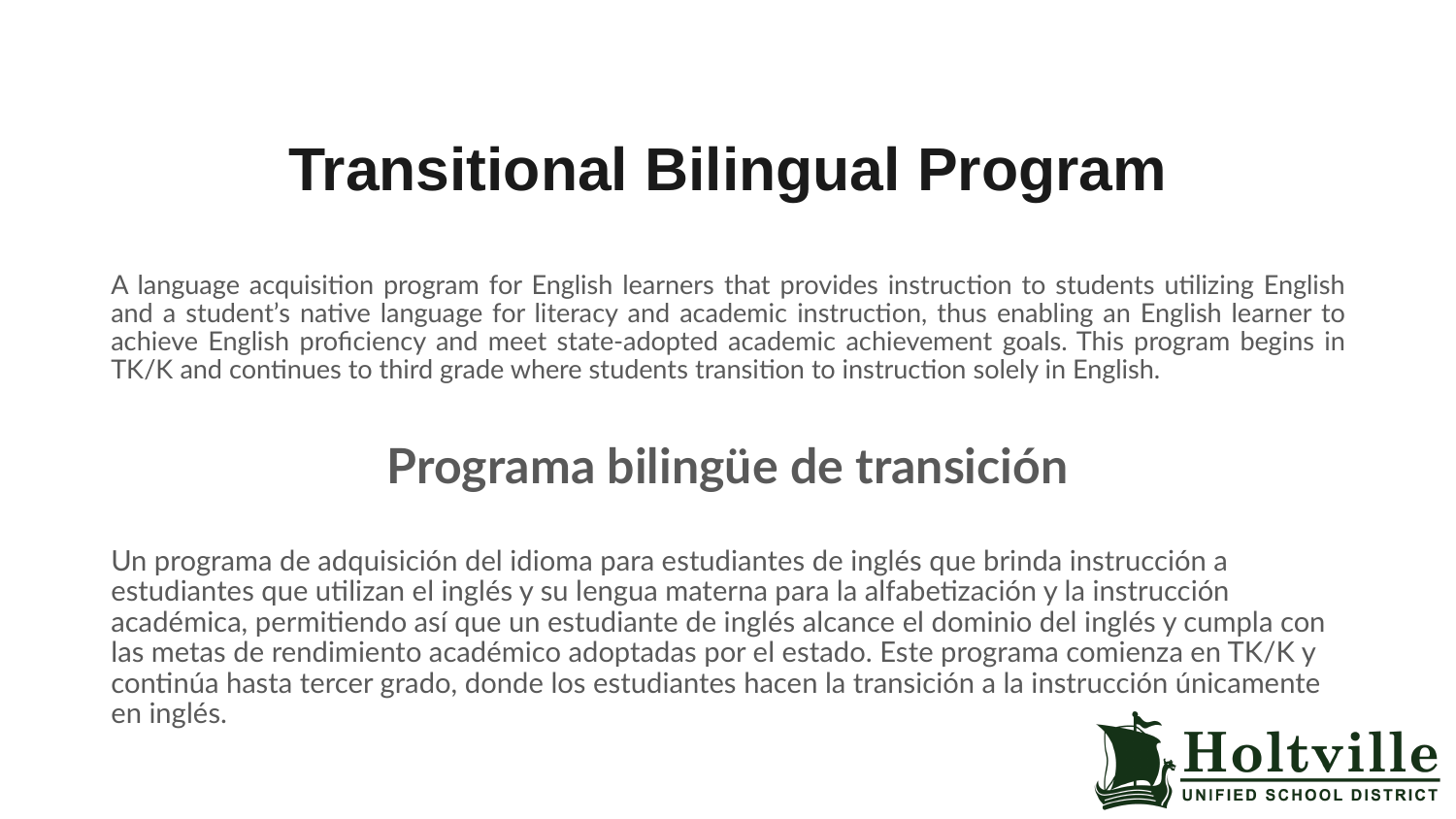

# Transitional Bilingual Program
A language acquisition program for English learners that provides instruction to students utilizing English and a student’s native language for literacy and academic instruction, thus enabling an English learner to achieve English proficiency and meet state-adopted academic achievement goals. This program begins in TK/K and continues to third grade where students transition to instruction solely in English.

Programa bilingüe de transición

Un programa de adquisición del idioma para estudiantes de inglés que brinda instrucción a estudiantes que utilizan el inglés y su lengua materna para la alfabetización y la instrucción académica, permitiendo así que un estudiante de inglés alcance el dominio del inglés y cumpla con las metas de rendimiento académico adoptadas por el estado. Este programa comienza en TK/K y continúa hasta tercer grado, donde los estudiantes hacen la transición a la instrucción únicamente en inglés.